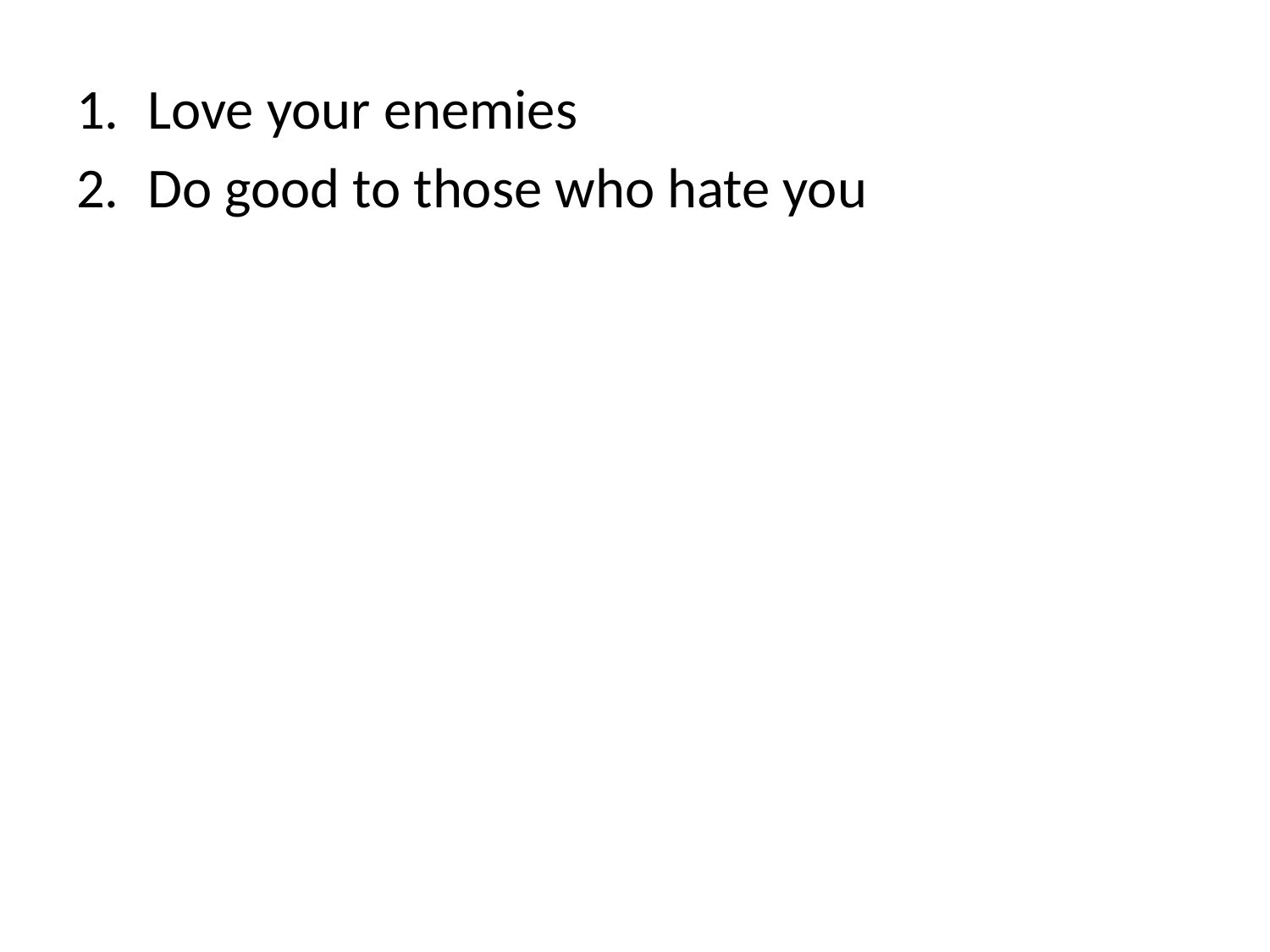

Love your enemies
Do good to those who hate you